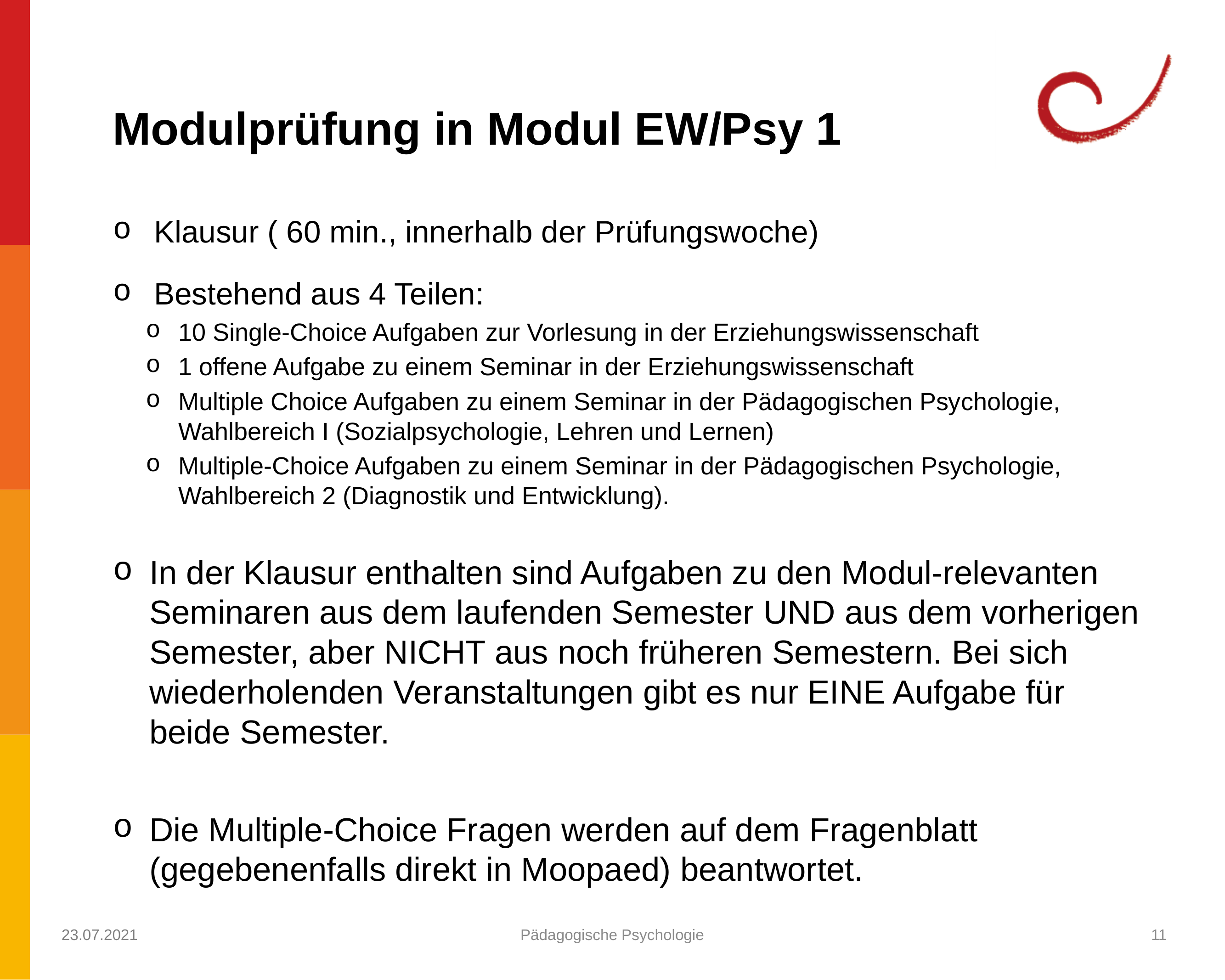

Modulprüfung in Modul EW/Psy 1
Klausur ( 60 min., innerhalb der Prüfungswoche)
Bestehend aus 4 Teilen:
10 Single-Choice Aufgaben zur Vorlesung in der Erziehungswissenschaft
1 offene Aufgabe zu einem Seminar in der Erziehungswissenschaft
Multiple Choice Aufgaben zu einem Seminar in der Pädagogischen Psychologie, Wahlbereich I (Sozialpsychologie, Lehren und Lernen)
Multiple-Choice Aufgaben zu einem Seminar in der Pädagogischen Psychologie, Wahlbereich 2 (Diagnostik und Entwicklung).

In der Klausur enthalten sind Aufgaben zu den Modul-relevanten Seminaren aus dem laufenden Semester UND aus dem vorherigen Semester, aber NICHT aus noch früheren Semestern. Bei sich wiederholenden Veranstaltungen gibt es nur EINE Aufgabe für beide Semester.

Die Multiple-Choice Fragen werden auf dem Fragenblatt (gegebenenfalls direkt in Moopaed) beantwortet.
23.07.2021
Pädagogische Psychologie
11